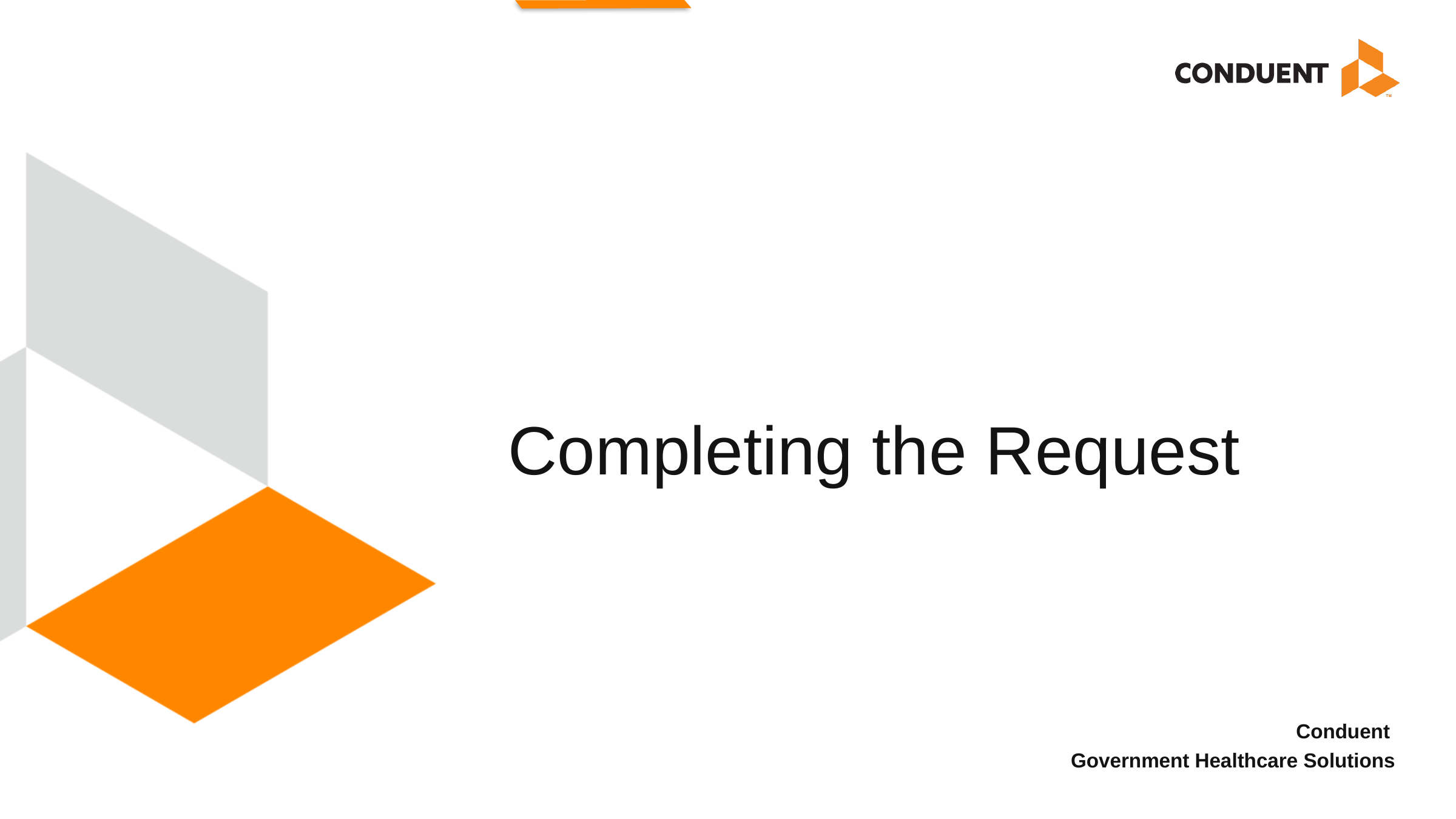

# Completing the Request
Conduent
Government Healthcare Solutions